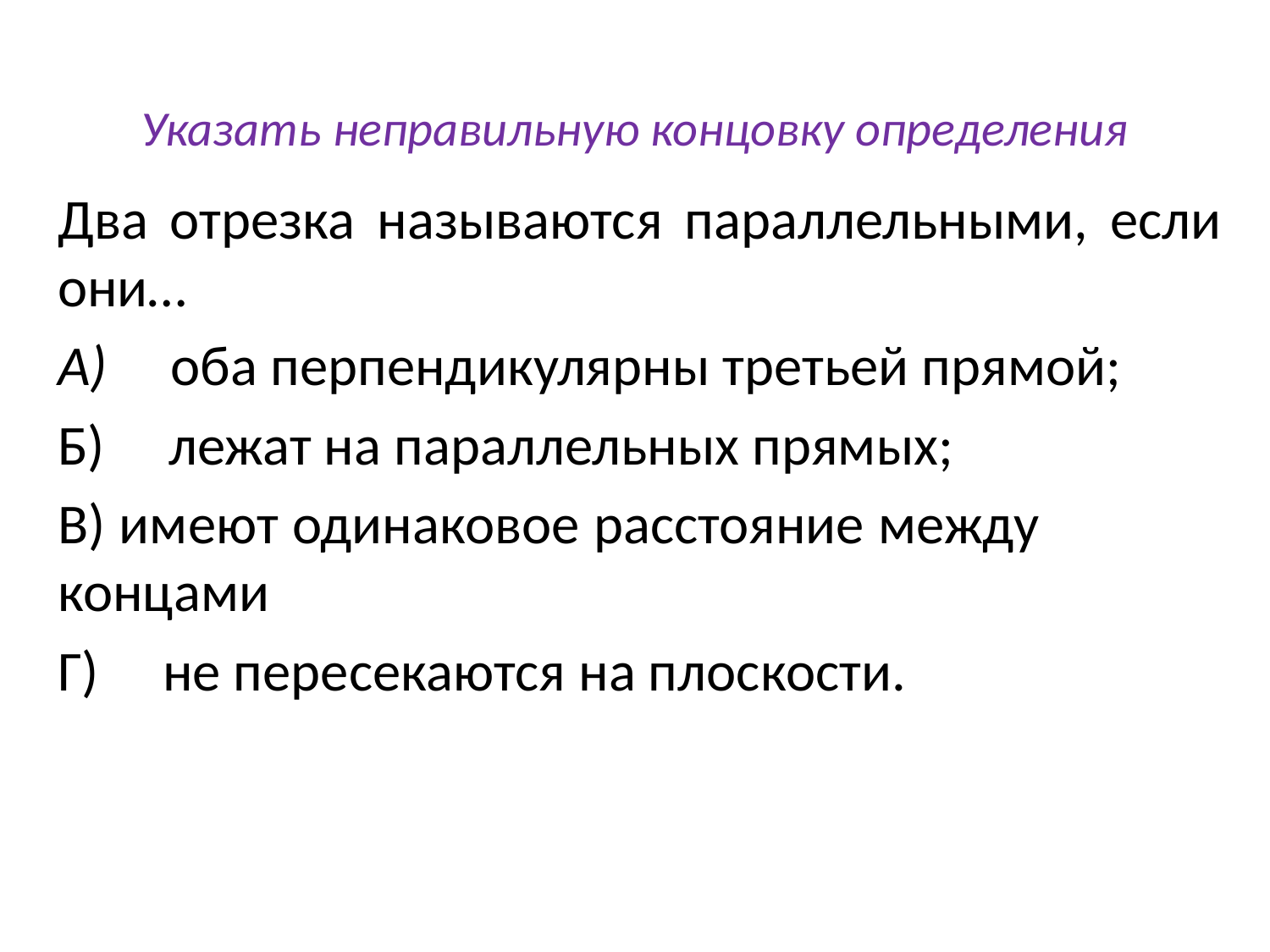

# Указать неправильную концовку определения
Два отрезка называются параллельными, если они…
А)     оба перпендикулярны третьей прямой;
Б)     лежат на параллельных прямых;
В) имеют одинаковое расстояние между              концами
Г)     не пересекаются на плоскости.